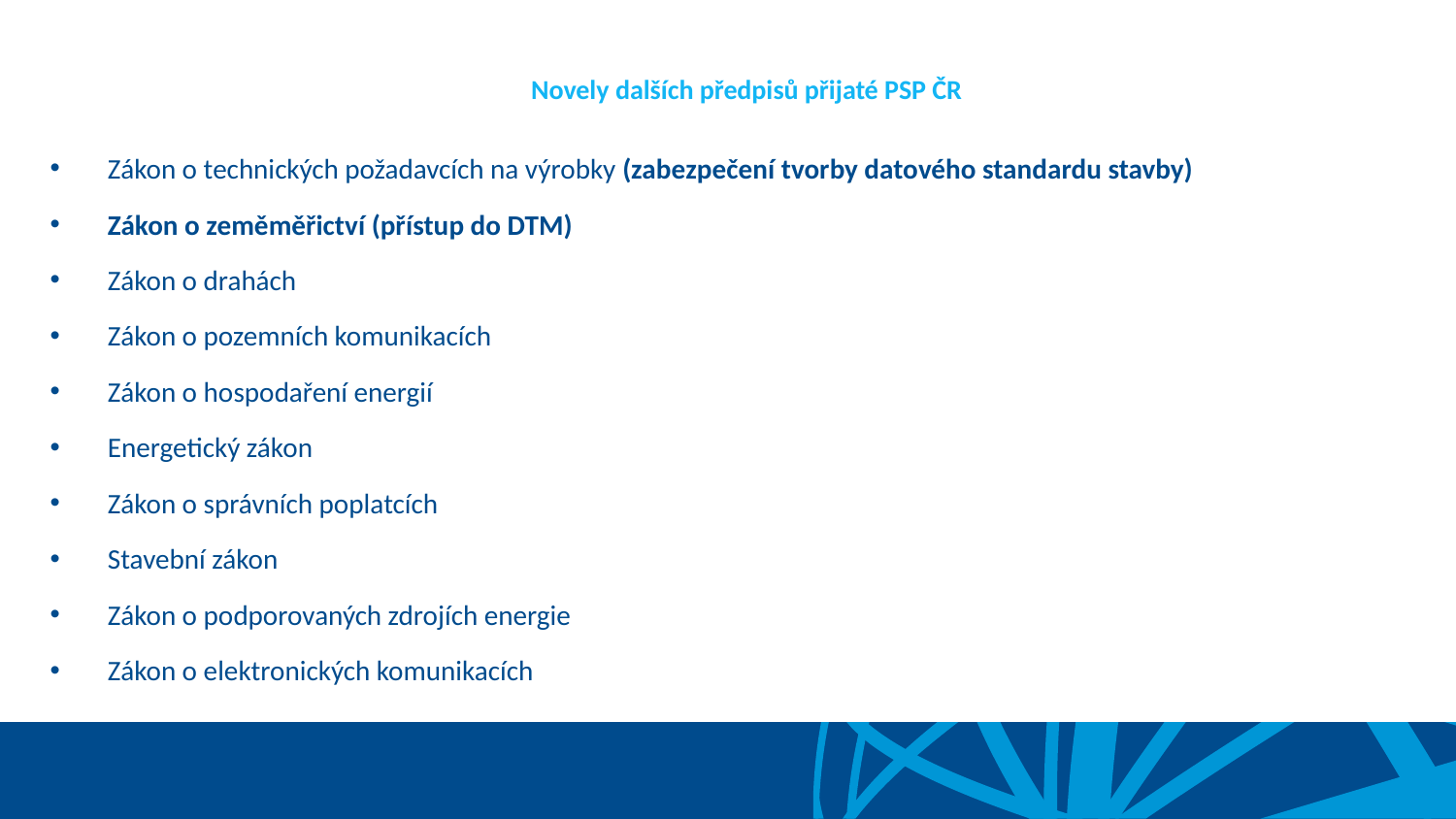

# Novely dalších předpisů přijaté PSP ČR
Zákon o technických požadavcích na výrobky (zabezpečení tvorby datového standardu stavby)
Zákon o zeměměřictví (přístup do DTM)
Zákon o drahách
Zákon o pozemních komunikacích
Zákon o hospodaření energií
Energetický zákon
Zákon o správních poplatcích
Stavební zákon
Zákon o podporovaných zdrojích energie
Zákon o elektronických komunikacích